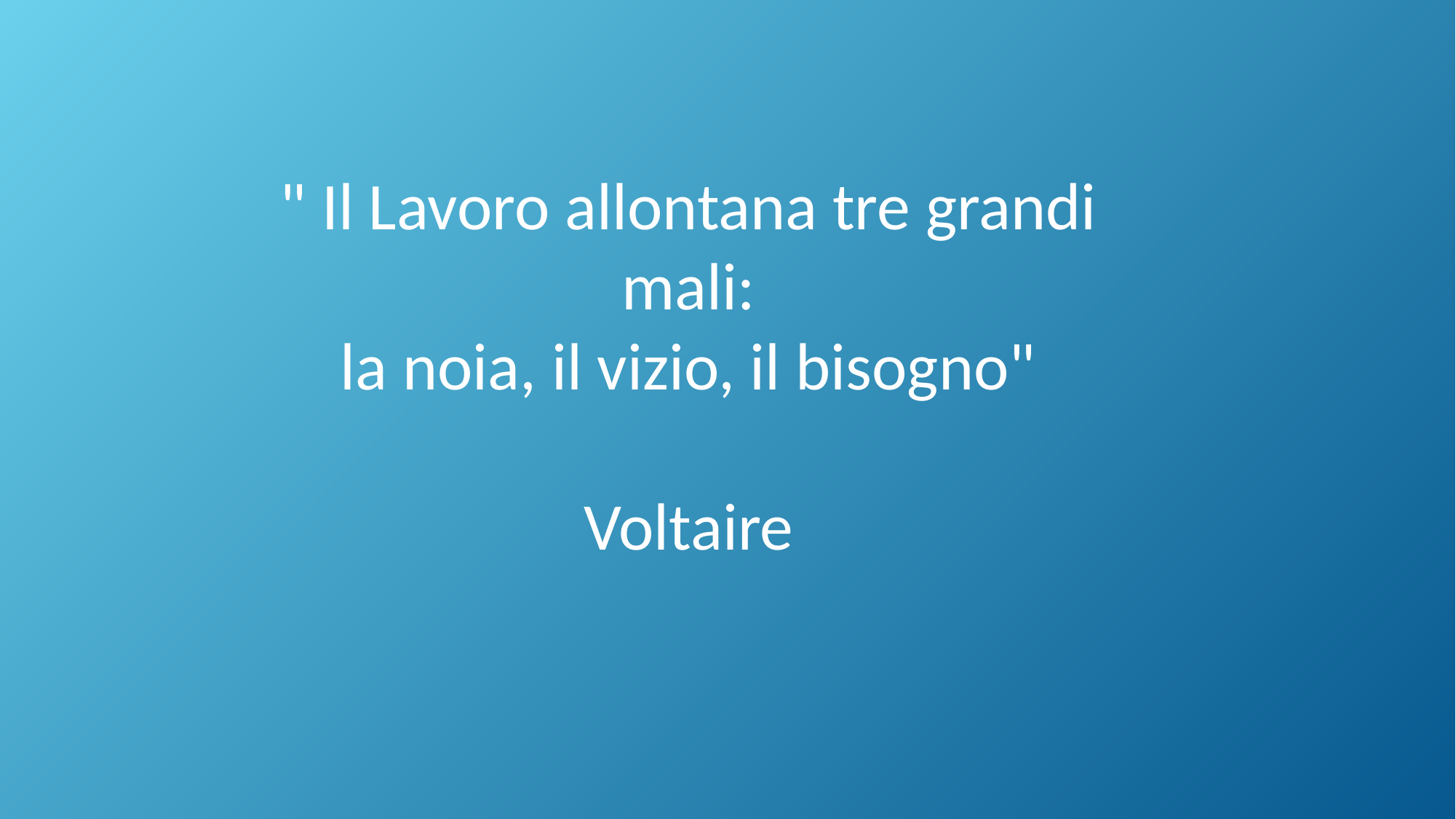

# " Il Lavoro allontana tre grandi mali: la noia, il vizio, il bisogno" Voltaire